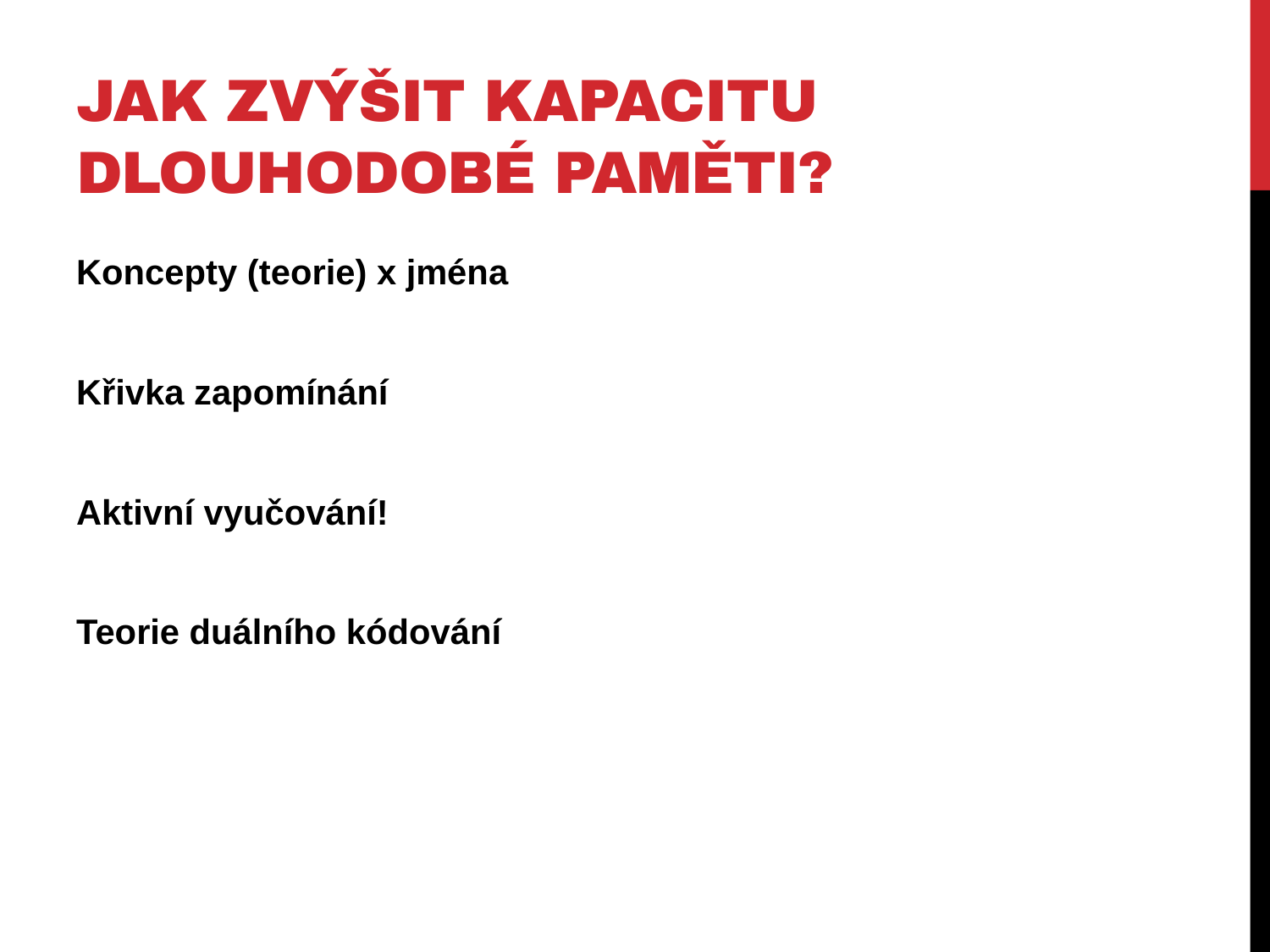

# Jak zvýšit kapacitu dlouhodobé paměti?
Koncepty (teorie) x jména

Křivka zapomínání

Aktivní vyučování!

Teorie duálního kódování